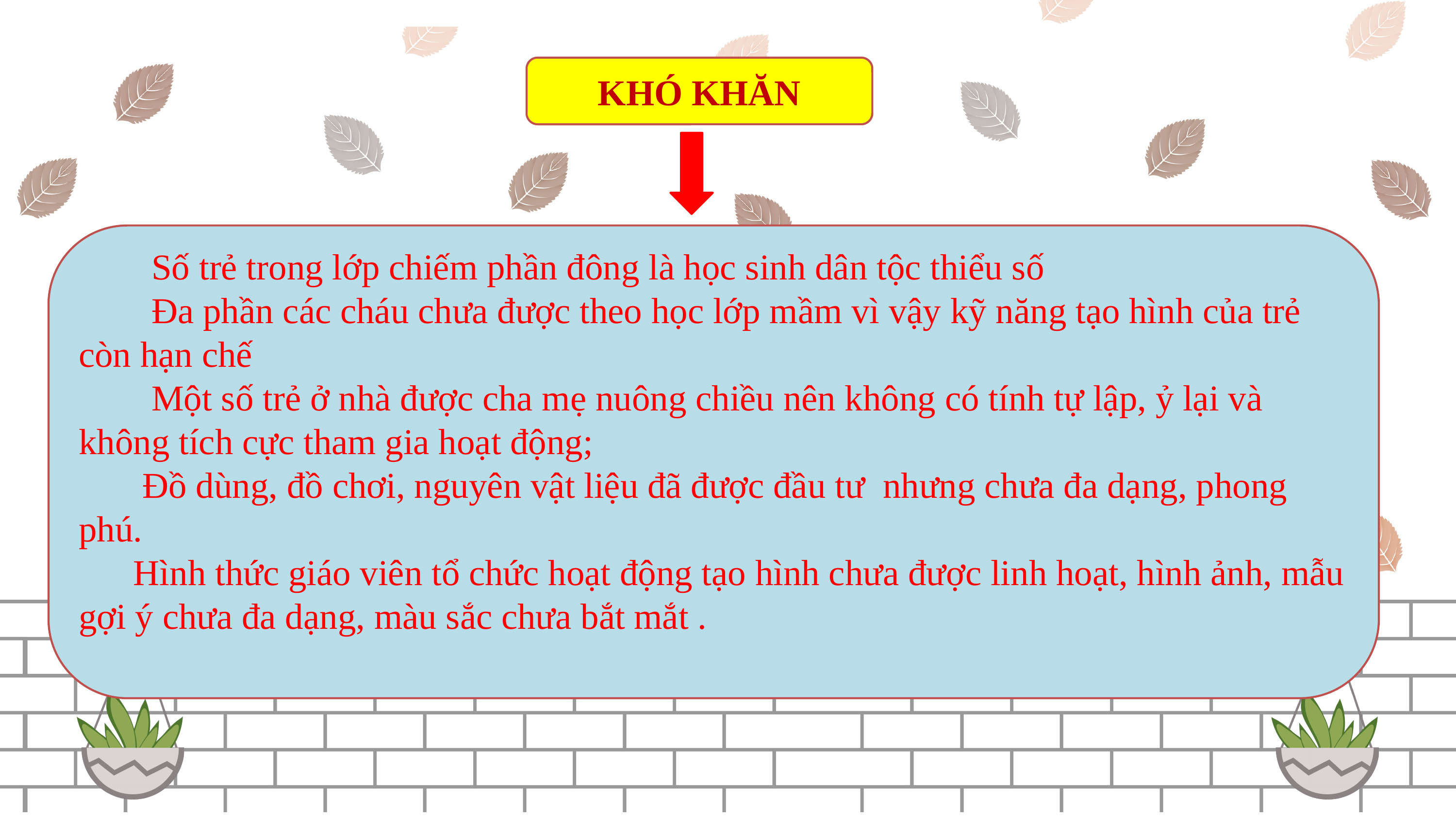

KHÓ KHĂN

        Số trẻ trong lớp chiếm phần đông là học sinh dân tộc thiểu số
        Đa phần các cháu chưa được theo học lớp mầm vì vậy kỹ năng tạo hình của trẻ còn hạn chế
        Một số trẻ ở nhà được cha mẹ nuông chiều nên không có tính tự lập, ỷ lại và không tích cực tham gia hoạt động;
       Đồ dùng, đồ chơi, nguyên vật liệu đã được đầu tư  nhưng chưa đa dạng, phong phú.
      Hình thức giáo viên tổ chức hoạt động tạo hình chưa được linh hoạt, hình ảnh, mẫu gợi ý chưa đa dạng, màu sắc chưa bắt mắt .